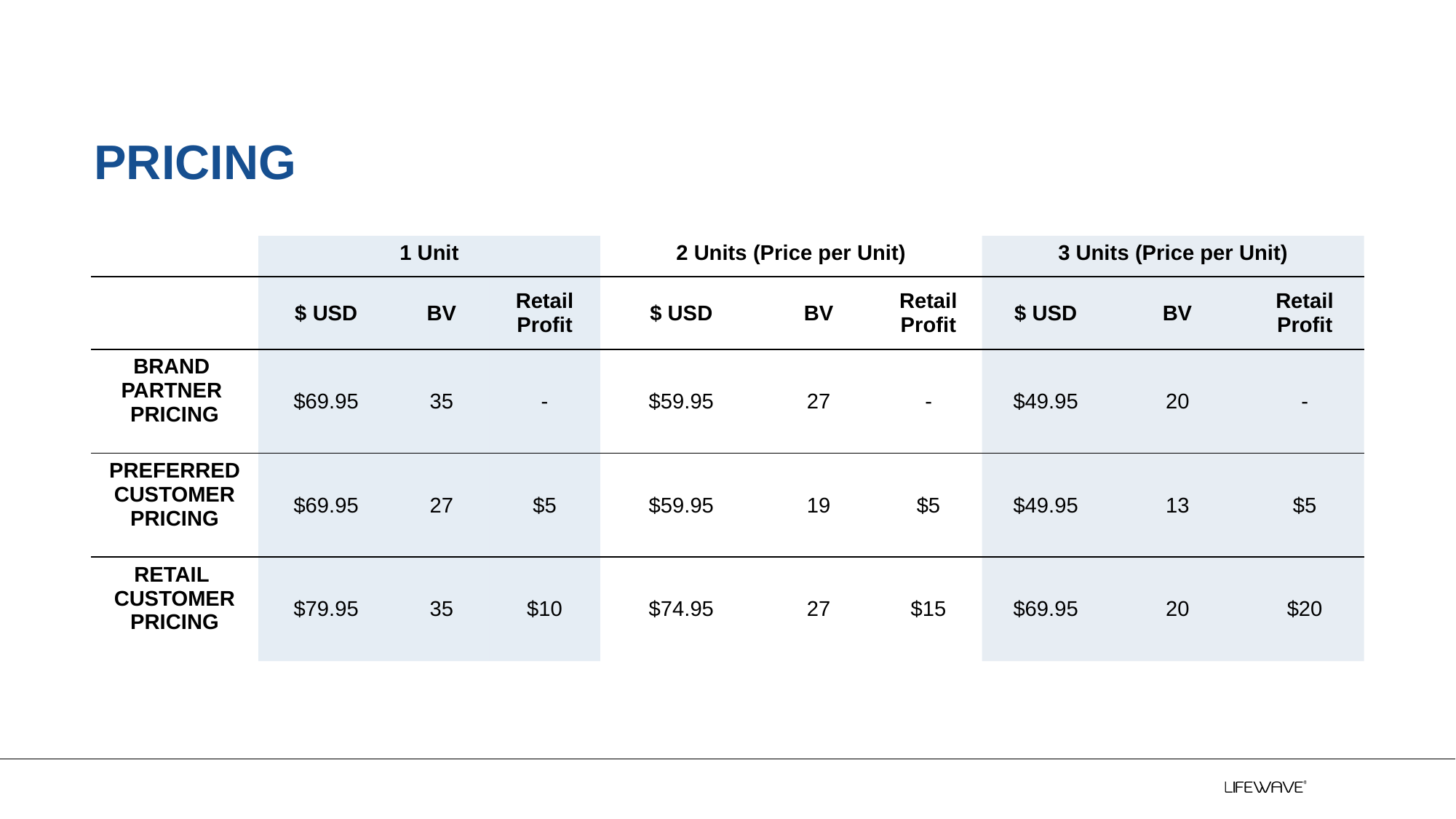

# PRICING
|  | 1 Unit |  |  | 2 Units (Price per Unit) |  |  | 3 Units (Price per Unit) |  |  |
| --- | --- | --- | --- | --- | --- | --- | --- | --- | --- |
|  | $ USD | BV | Retail Profit | $ USD | BV | Retail Profit | $ USD | BV | Retail Profit |
| BRAND  PARTNER  PRICING | $69.95 | 35 | - | $59.95 | 27 | - | $49.95 | 20 | - |
| PREFERRED CUSTOMER PRICING | $69.95 | 27 | $5 | $59.95 | 19 | $5 | $49.95 | 13 | $5 |
| RETAIL  CUSTOMER PRICING | $79.95 | 35 | $10 | $74.95 | 27 | $15 | $69.95 | 20 | $20 |